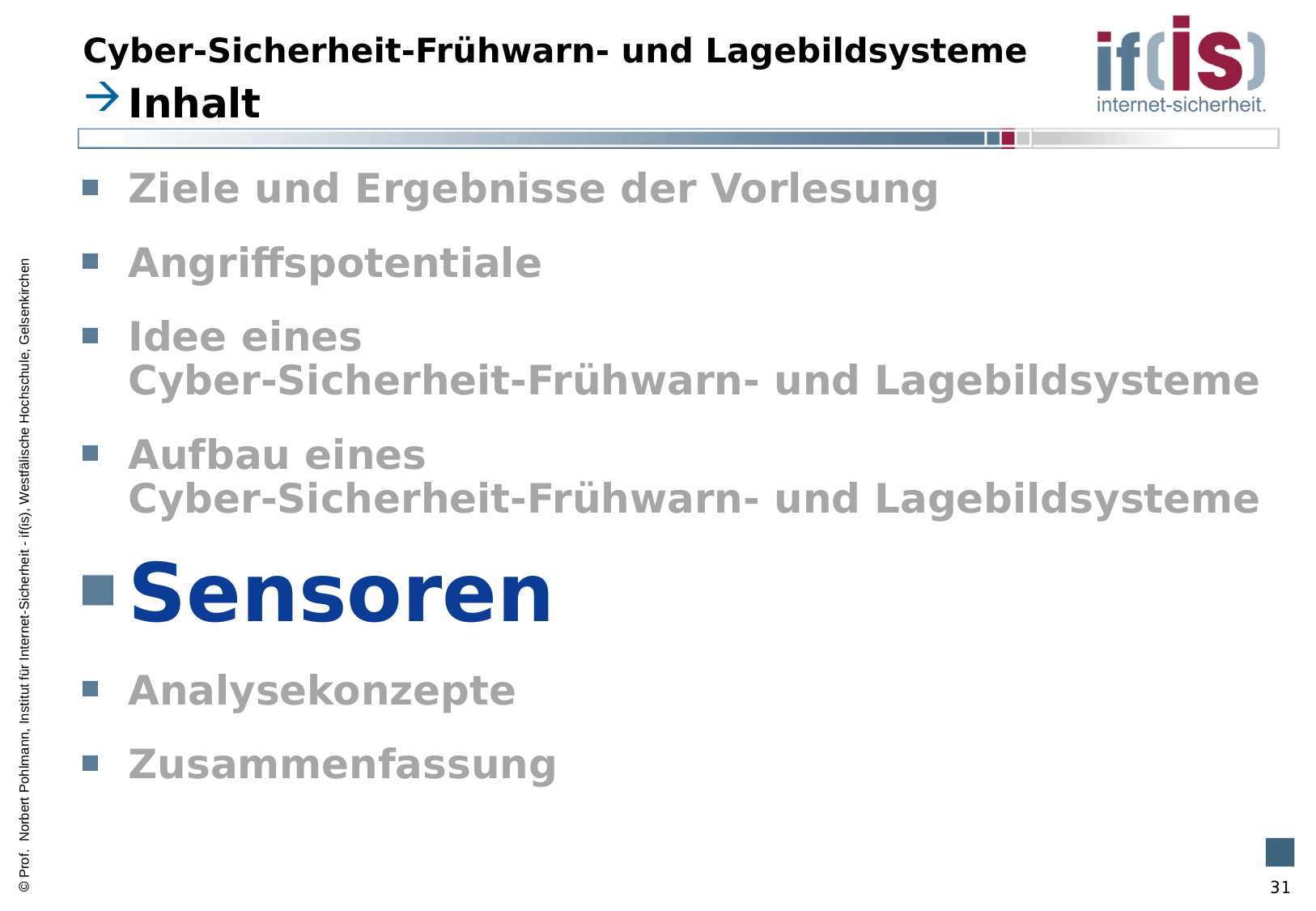

# Cyber-Sicherheit-Frühwarn- und Lagebildsysteme
Inhalt
Ziele und Ergebnisse der Vorlesung
Angriffspotentiale
Idee eines
Cyber-Sicherheit-Frühwarn- und Lagebildsysteme
Aufbau eines
Cyber-Sicherheit-Frühwarn- und Lagebildsysteme
Sensoren
Analysekonzepte
Zusammenfassung

31